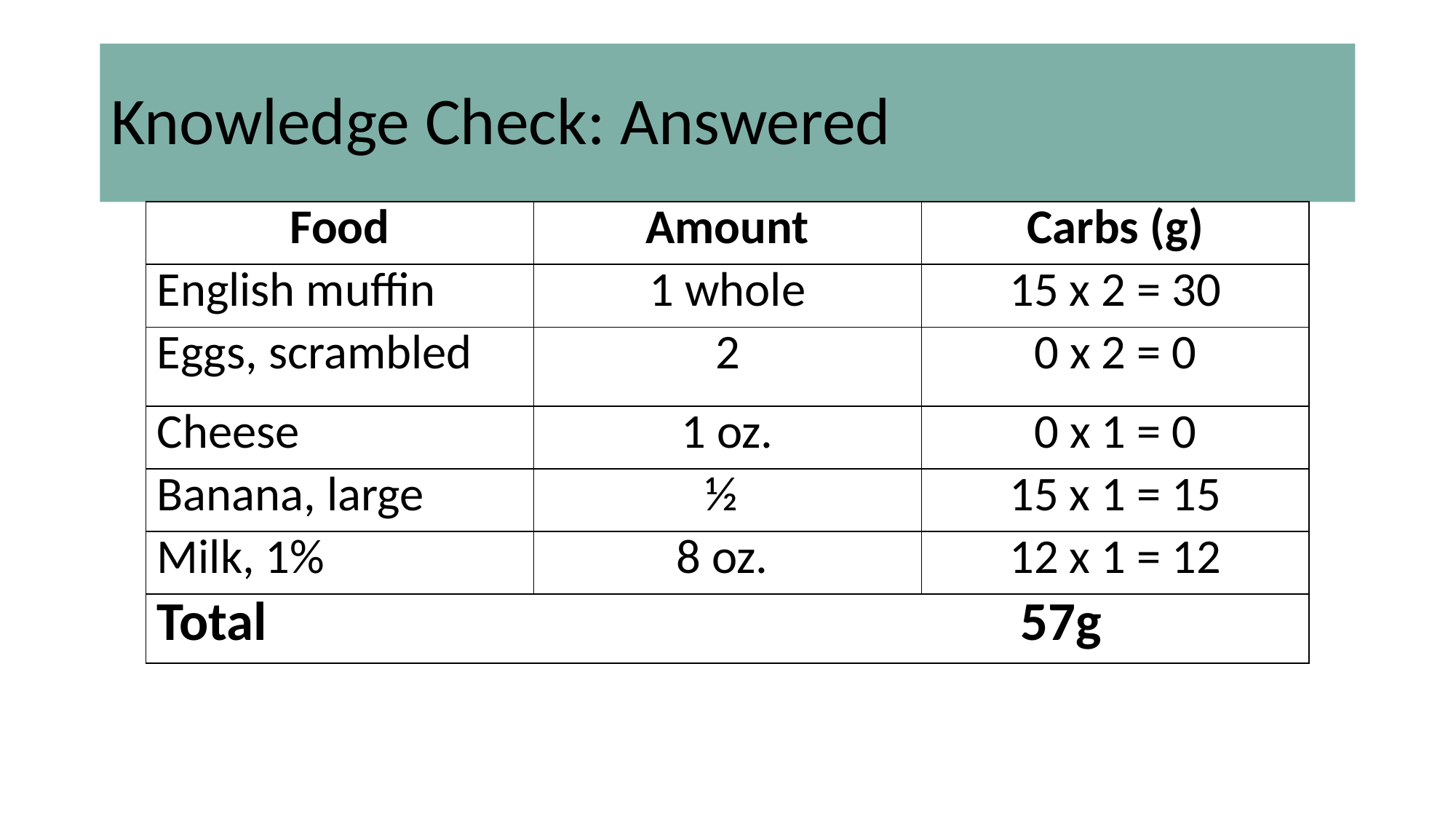

# Knowledge Check: Answered
| Food | Amount | Carbs (g) |
| --- | --- | --- |
| English muffin | 1 whole | 15 x 2 = 30 |
| Eggs, scrambled | 2 | 0 x 2 = 0 |
| Cheese | 1 oz. | 0 x 1 = 0 |
| Banana, large | ½ | 15 x 1 = 15 |
| Milk, 1% | 8 oz. | 12 x 1 = 12 |
| Total 57g |  |  |